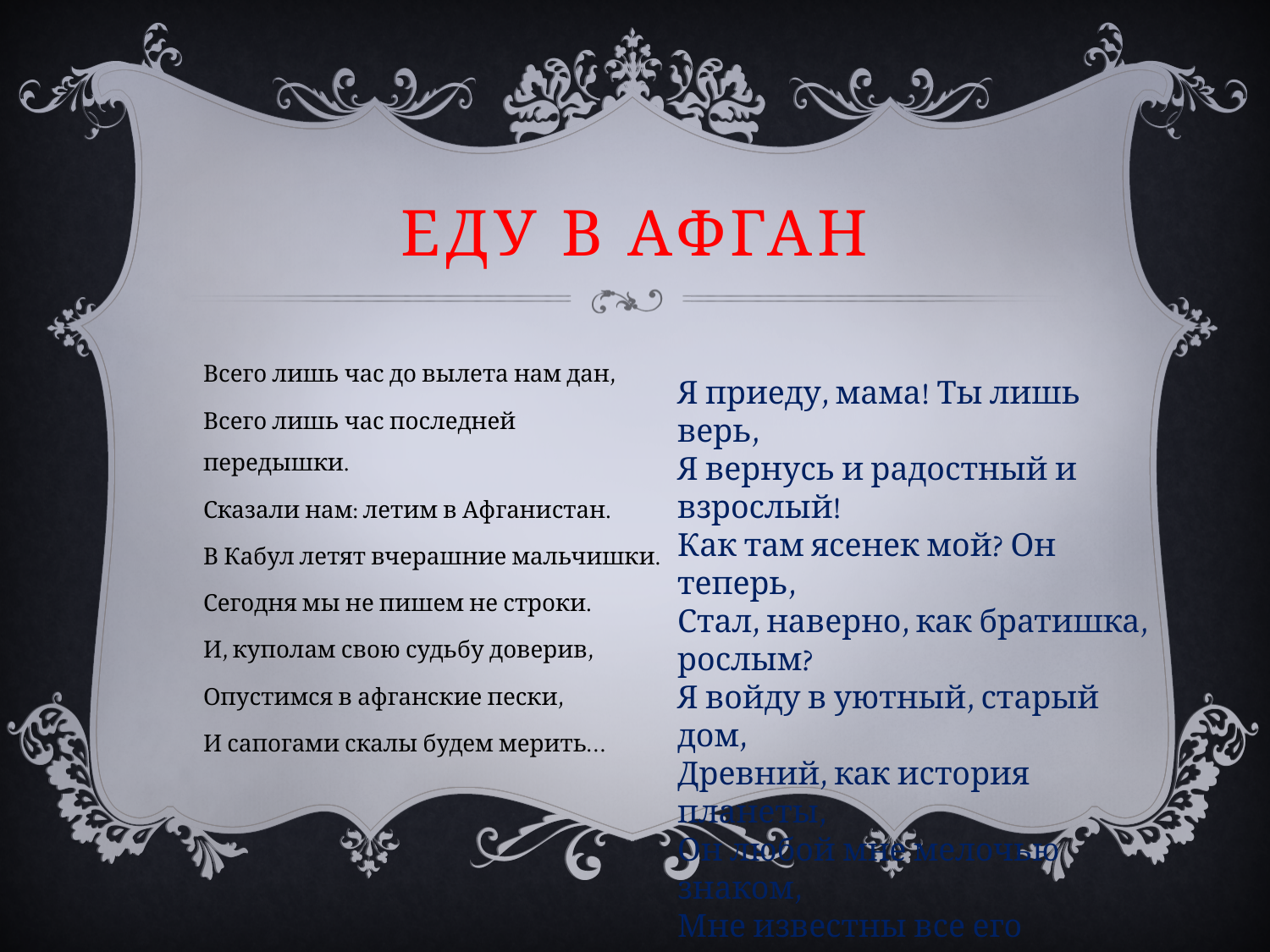

# Еду в афган
Всего лишь час до вылета нам дан,
Всего лишь час последней передышки.
Сказали нам: летим в Афганистан.
В Кабул летят вчерашние мальчишки.
Сегодня мы не пишем не строки.
И, куполам свою судьбу доверив,
Опустимся в афганские пески,
И сапогами скалы будем мерить…
Я приеду, мама! Ты лишь верь,
Я вернусь и радостный и взрослый!
Как там ясенек мой? Он теперь,
Стал, наверно, как братишка, рослым?
Я войду в уютный, старый дом,
Древний, как история планеты,
Он любой мне мелочью знаком,
Мне известны все его секреты…
А.Стовба